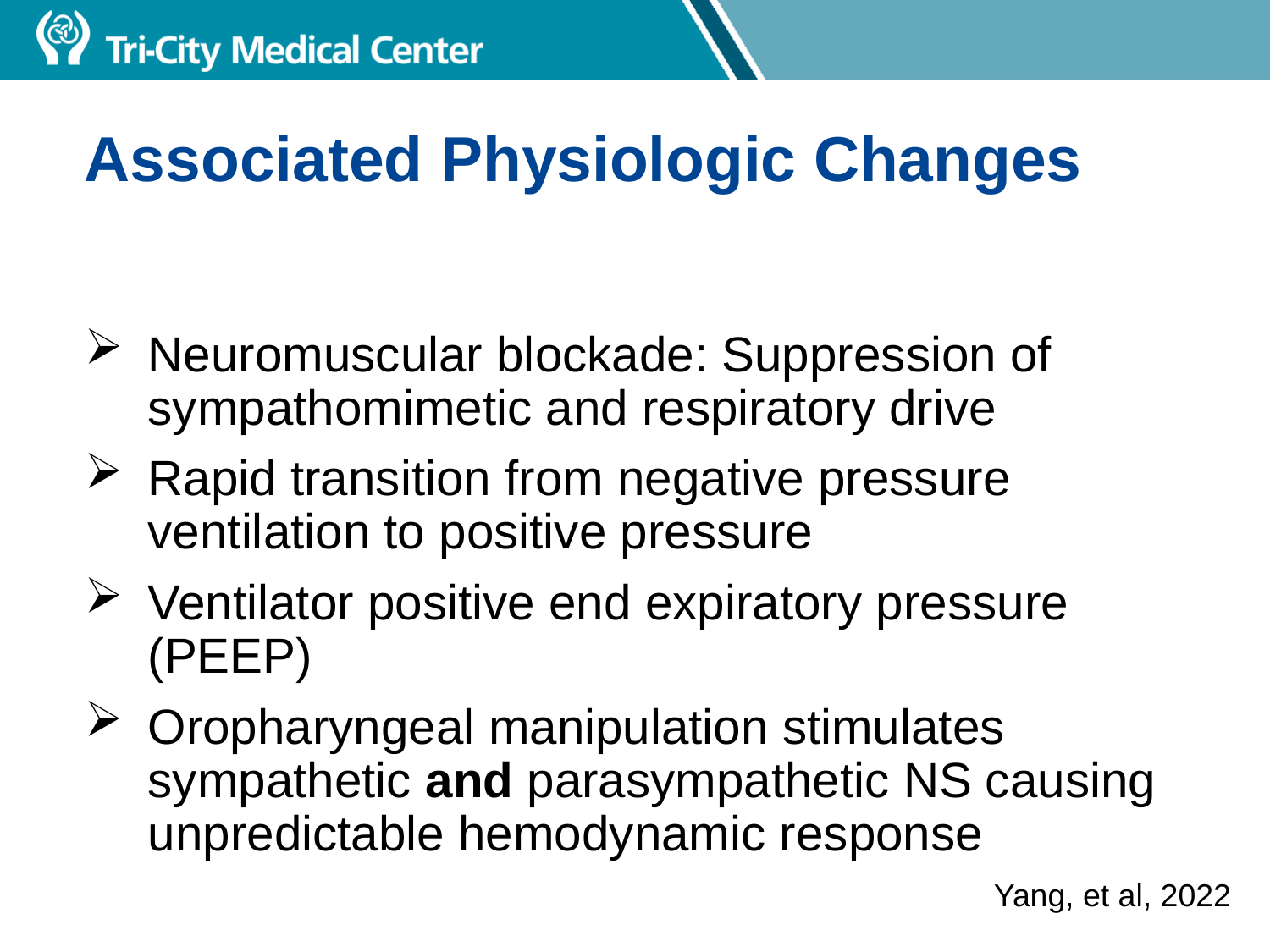

# Associated Physiologic Changes
Neuromuscular blockade: Suppression of sympathomimetic and respiratory drive
Rapid transition from negative pressure ventilation to positive pressure
Ventilator positive end expiratory pressure (PEEP)
Oropharyngeal manipulation stimulates sympathetic and parasympathetic NS causing unpredictable hemodynamic response
Yang, et al, 2022